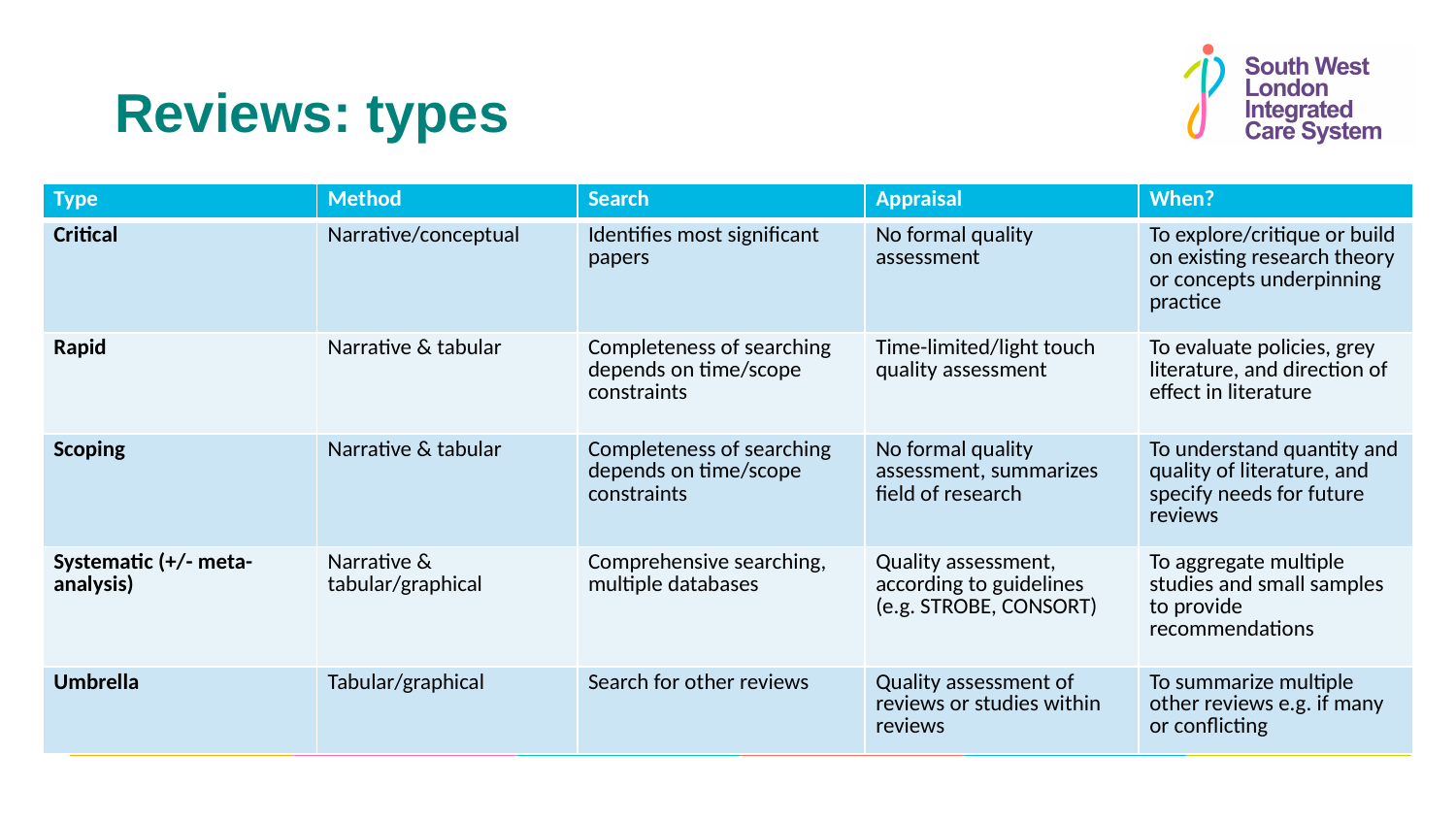

# Reviews: types
| Type | Method | Search | Appraisal | When? |
| --- | --- | --- | --- | --- |
| Critical | Narrative/conceptual | Identifies most significant papers | No formal quality assessment | To explore/critique or build on existing research theory or concepts underpinning practice |
| Rapid | Narrative & tabular | Completeness of searching depends on time/scope constraints | Time-limited/light touch quality assessment | To evaluate policies, grey literature, and direction of effect in literature |
| Scoping | Narrative & tabular | Completeness of searching depends on time/scope constraints | No formal quality assessment, summarizes field of research | To understand quantity and quality of literature, and specify needs for future reviews |
| Systematic (+/- meta-analysis) | Narrative & tabular/graphical | Comprehensive searching, multiple databases | Quality assessment, according to guidelines (e.g. STROBE, CONSORT) | To aggregate multiple studies and small samples to provide recommendations |
| Umbrella | Tabular/graphical | Search for other reviews | Quality assessment of reviews or studies within reviews | To summarize multiple other reviews e.g. if many or conflicting |